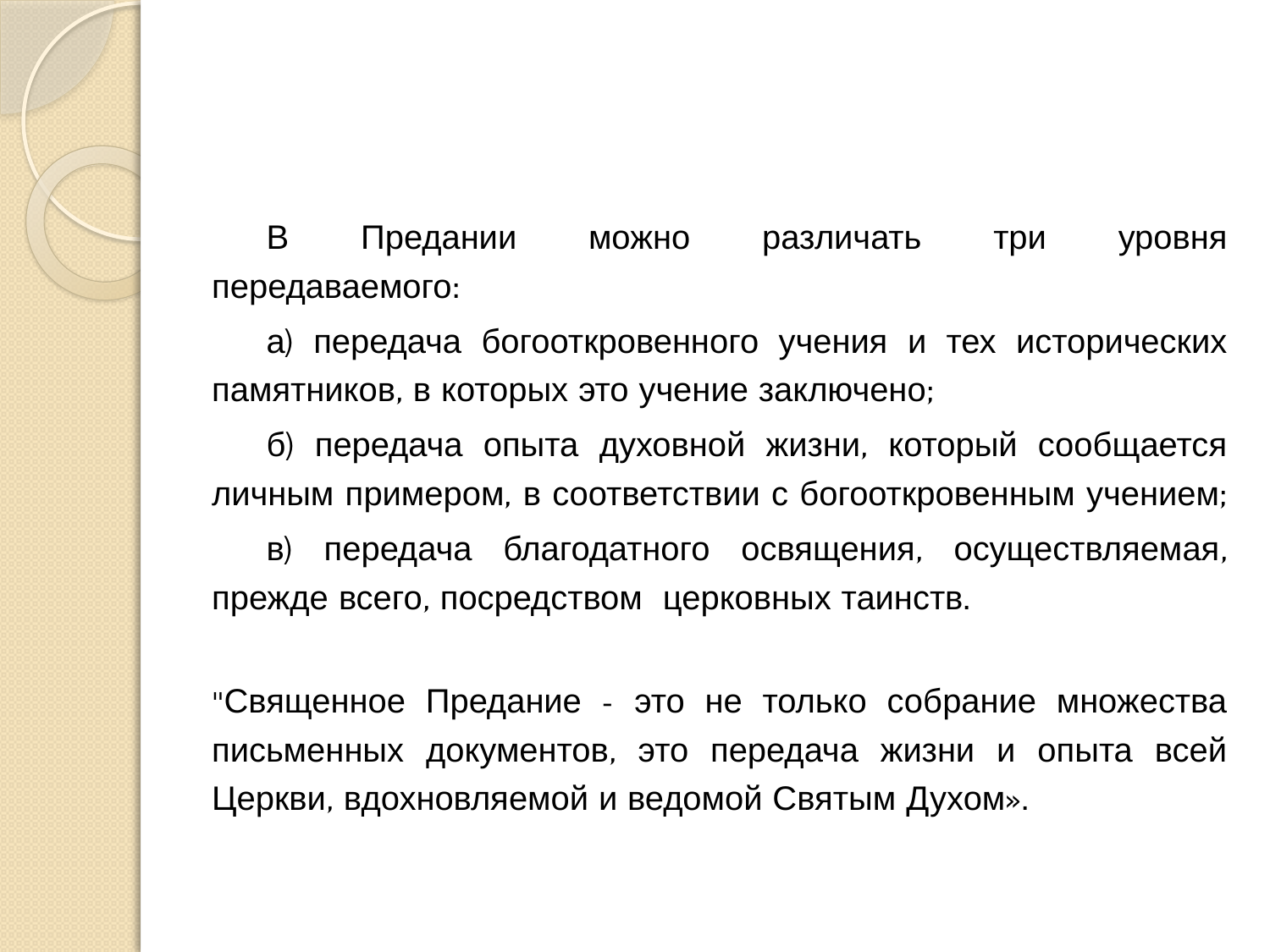

#
В Предании можно различать три уровня
передаваемого:
а) передача богооткровенного учения и тех исторических памятников, в которых это учение заключено;
б) передача опыта духовной жизни, который сообщается личным примером, в соответствии с богооткровенным учением;
в) передача благодатного освящения, осуществляемая, прежде всего, посредством  церковных таинств.
"Священное Предание - это не только собрание множества письменных документов, это передача жизни и опыта всей Церкви, вдохновляемой и ведомой Святым Духом».